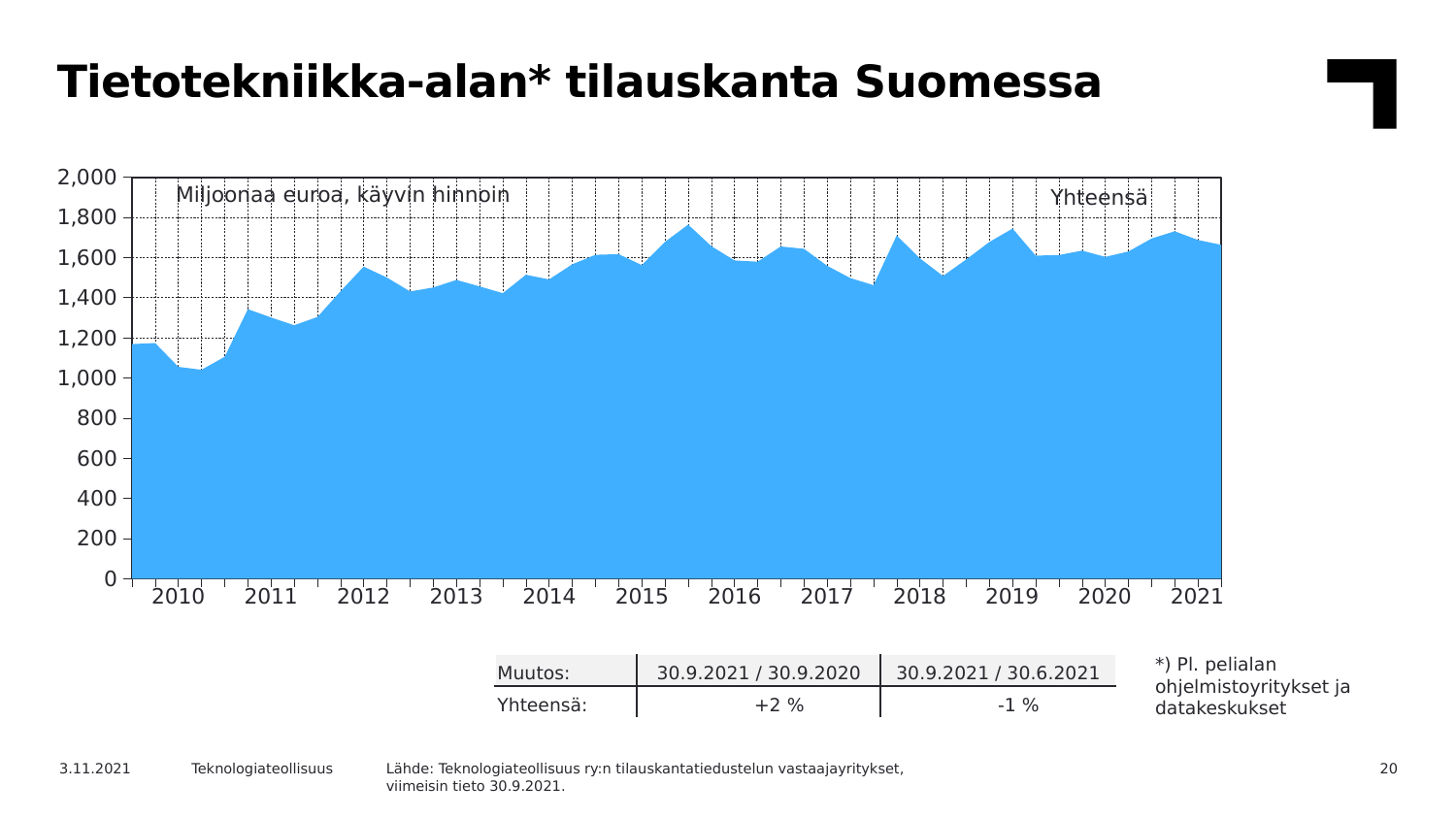

Tietotekniikka-alan* tilauskanta Suomessa

### Chart

| Category | Vientiin  |
|---|---|
|  | 1168.6 |
| 2010,I | 1173.9 |
|  | 1055.3 |
|  | 1040.6 |
|  | 1105.5 |
| 2011,I | 1342.6 |
|  | 1301.2 |
|  | 1262.2 |
|  | 1303.4 |
| 2012,I | 1431.8 |
|  | 1554.1 |
|  | 1499.8 |
|  | 1430.8 |
| 2013,I | 1450.3 |
|  | 1487.9 |
|  | 1455.8 |
|  | 1422.1 |
| 2014,I | 1513.6 |
|  | 1490.6 |
|  | 1566.0 |
|  | 1612.9 |
| 2015,I | 1616.5 |
|  | 1561.5 |
|  | 1677.5 |
|  | 1763.6 |
| 2016,I | 1656.4 |
|  | 1584.9 |
|  | 1578.7 |
|  | 1654.5 |
| 2017,I | 1642.8 |
|  | 1558.3 |
|  | 1497.4 |
|  | 1462.1 |
| 2018,I | 1709.4 |
|  | 1595.6 |
|  | 1507.7 |
|  | 1590.0 |
| 2019,I | 1676.9 |
|  | 1743.6 |
|  | 1609.1 |
|  | 1611.8 |
| 2020,I | 1634.0 |
|  | 1602.7 |
|  | 1629.5 |
|  | 1694.2 |
| 2021,I | 1730.2 |
Miljoonaa euroa, käyvin hinnoin
Yhteensä
| 2010 | 2011 | 2012 | 2013 | 2014 | 2015 | 2016 | 2017 | 2018 | 2019 | 2020 | 2021 |
| --- | --- | --- | --- | --- | --- | --- | --- | --- | --- | --- | --- |
*) Pl. pelialan ohjelmistoyritykset ja datakeskukset
| Muutos: | 30.9.2021 / 30.9.2020 | 30.9.2021 / 30.6.2021 |
| --- | --- | --- |
| Yhteensä: | +2 % | -1 % |
Lähde: Teknologiateollisuus ry:n tilauskantatiedustelun vastaajayritykset,
viimeisin tieto 30.9.2021.
3.11.2021
Teknologiateollisuus
20